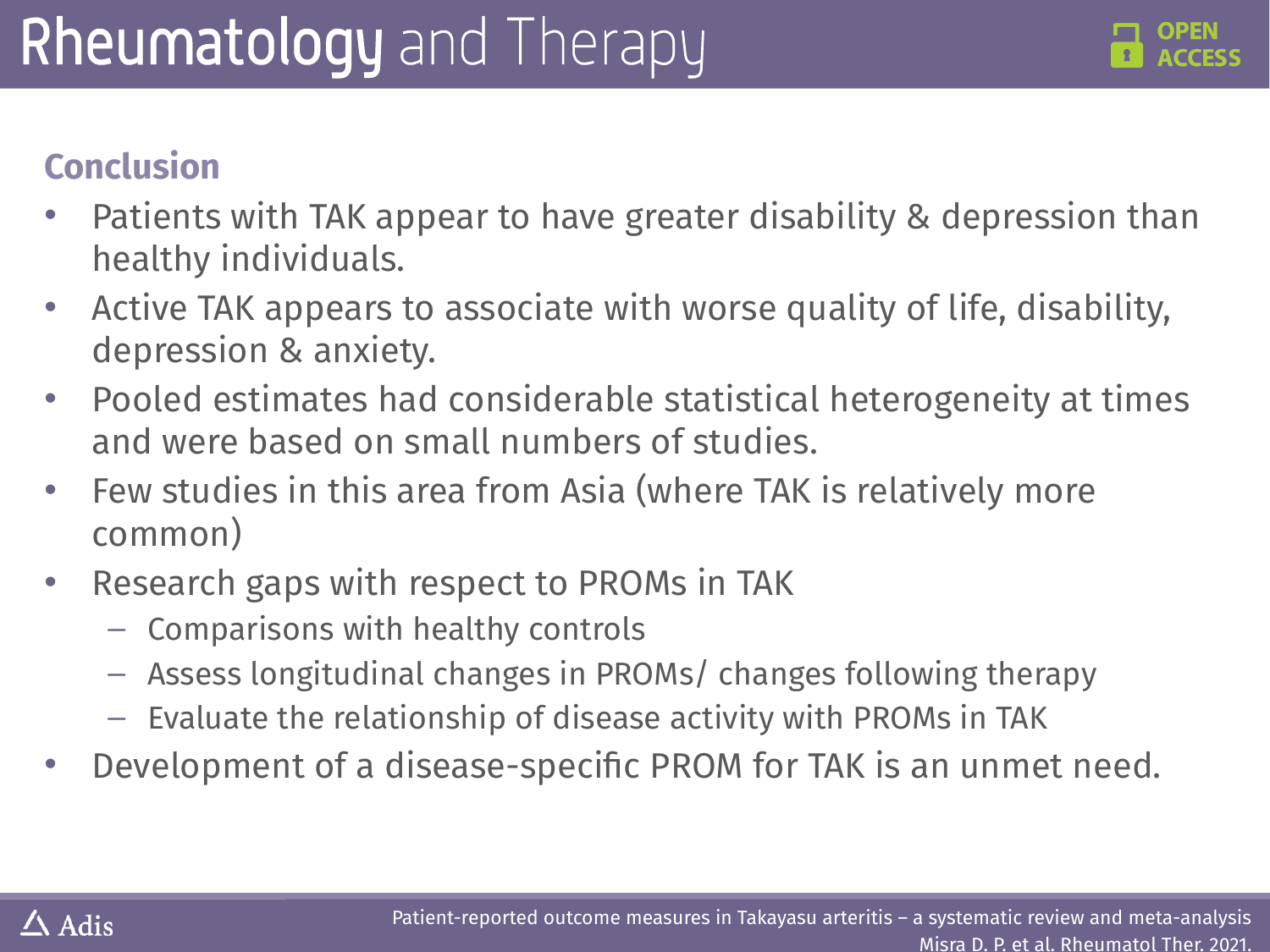

Conclusion
Patients with TAK appear to have greater disability & depression than healthy individuals.
Active TAK appears to associate with worse quality of life, disability, depression & anxiety.
Pooled estimates had considerable statistical heterogeneity at times and were based on small numbers of studies.
Few studies in this area from Asia (where TAK is relatively more common)
Research gaps with respect to PROMs in TAK
Comparisons with healthy controls
Assess longitudinal changes in PROMs/ changes following therapy
Evaluate the relationship of disease activity with PROMs in TAK
Development of a disease-specific PROM for TAK is an unmet need.

Patient-reported outcome measures in Takayasu arteritis – a systematic review and meta-analysis
Misra D. P. et al. Rheumatol Ther. 2021.